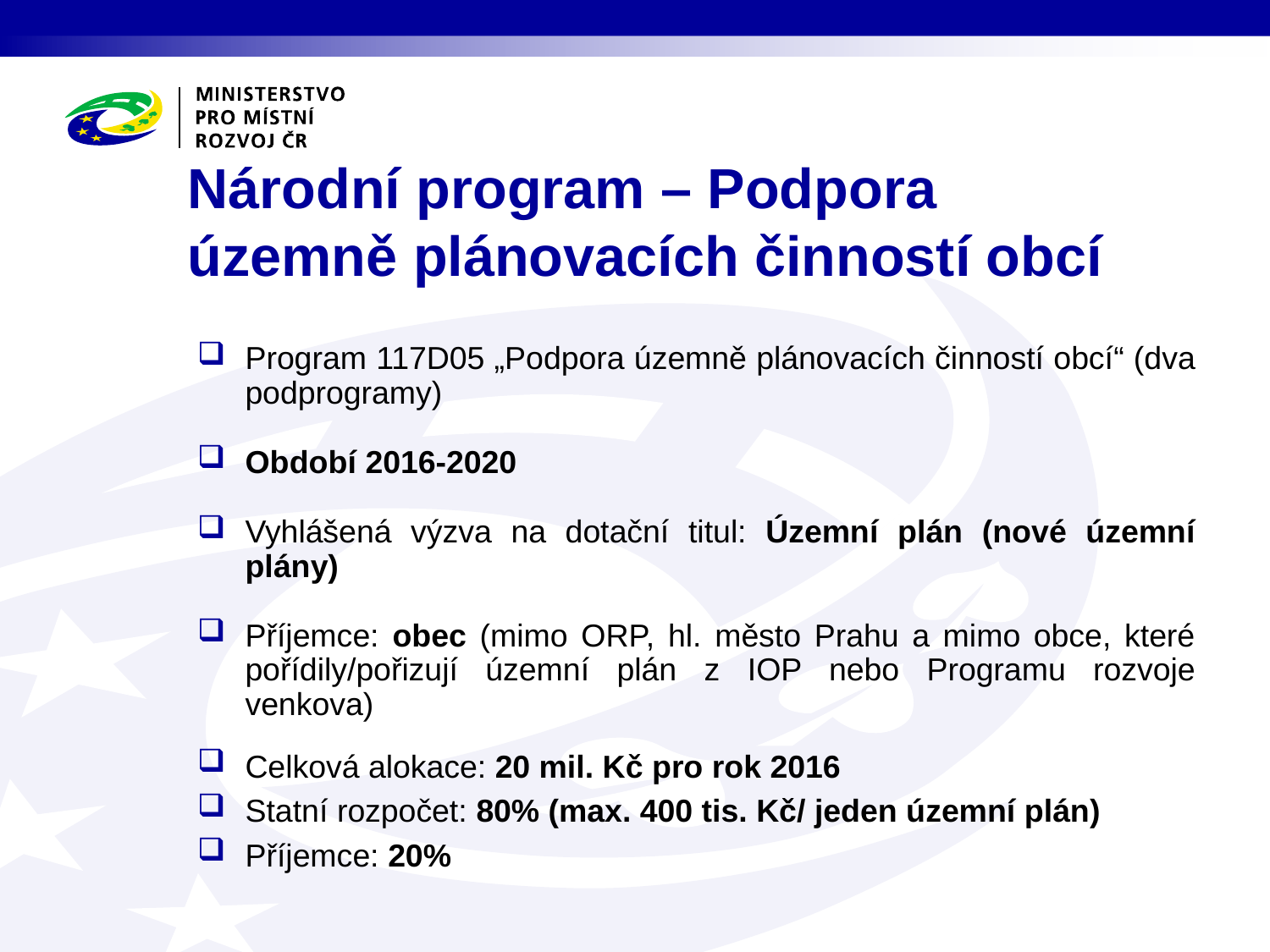

# Národní program – Podpora územně plánovacích činností obcí
Program 117D05 „Podpora územně plánovacích činností obcí“ (dva podprogramy)
Období 2016-2020
Vyhlášená výzva na dotační titul: Územní plán (nové územní plány)
Příjemce: obec (mimo ORP, hl. město Prahu a mimo obce, které pořídily/pořizují územní plán z IOP nebo Programu rozvoje venkova)
Celková alokace: 20 mil. Kč pro rok 2016
Statní rozpočet: 80% (max. 400 tis. Kč/ jeden územní plán)
Příjemce: 20%